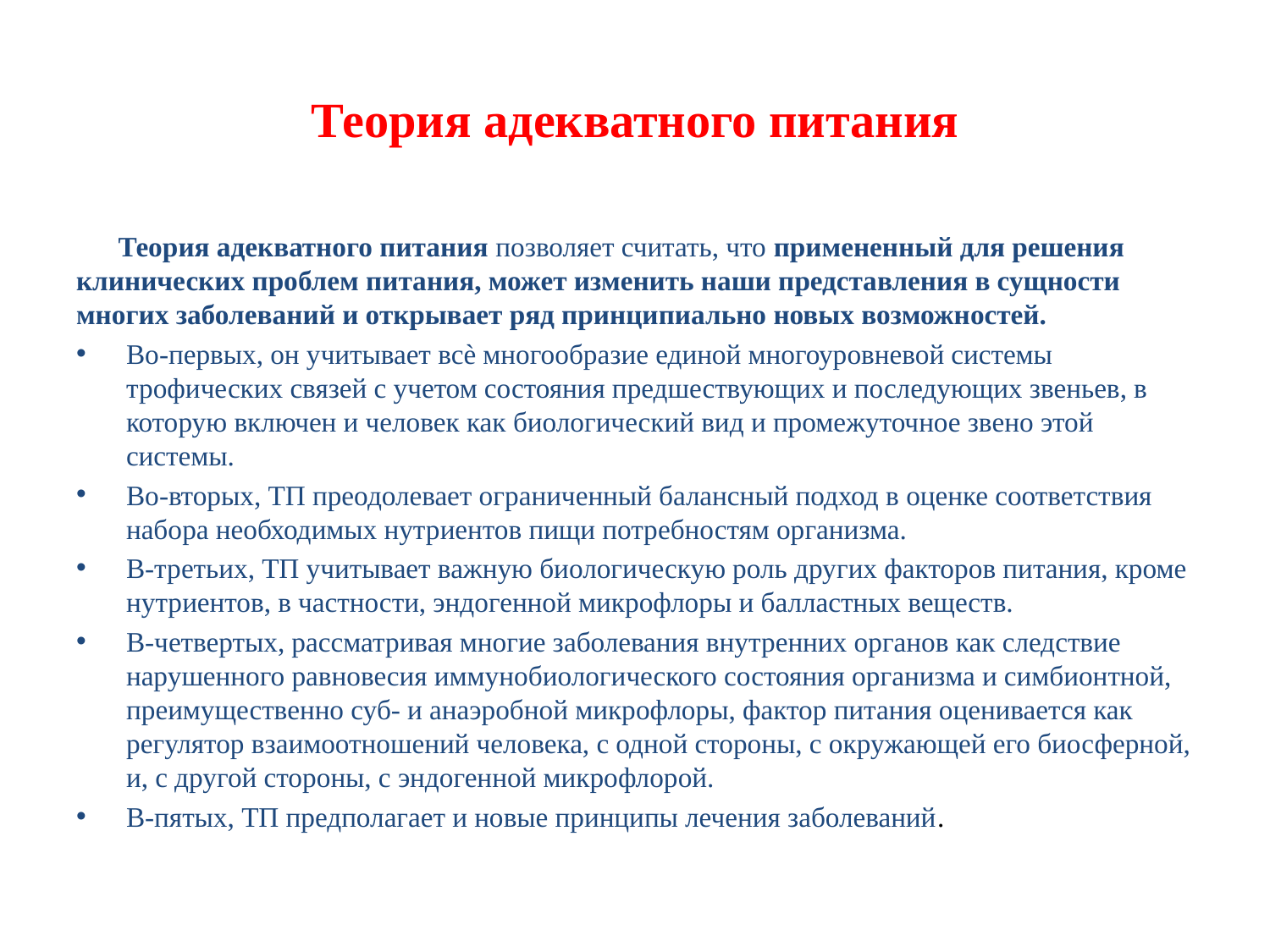

# Теория адекватного питания
      Теория адекватного питания позволяет считать, что примененный для решения клинических проблем питания, может изменить наши представления в сущности многих заболеваний и открывает ряд принципиально новых возможностей.
Во-первых, он учитывает всѐ многообразие единой многоуровневой системы трофических связей с учетом состояния предшествующих и последующих звеньев, в которую включен и человек как биологический вид и промежуточное звено этой системы.
Во-вторых, ТП преодолевает ограниченный балансный подход в оценке соответствия набора необходимых нутриентов пищи потребностям организма.
В-третьих, ТП учитывает важную биологическую роль других факторов питания, кроме нутриентов, в частности, эндогенной микрофлоры и балластных веществ.
В-четвертых, рассматривая многие заболевания внутренних органов как следствие нарушенного равновесия иммунобиологического состояния организма и симбионтной, преимущественно суб- и анаэробной микрофлоры, фактор питания оценивается как регулятор взаимоотношений человека, с одной стороны, с окружающей его биосферной, и, с другой стороны, с эндогенной микрофлорой.
В-пятых, ТП предполагает и новые принципы лечения заболеваний.